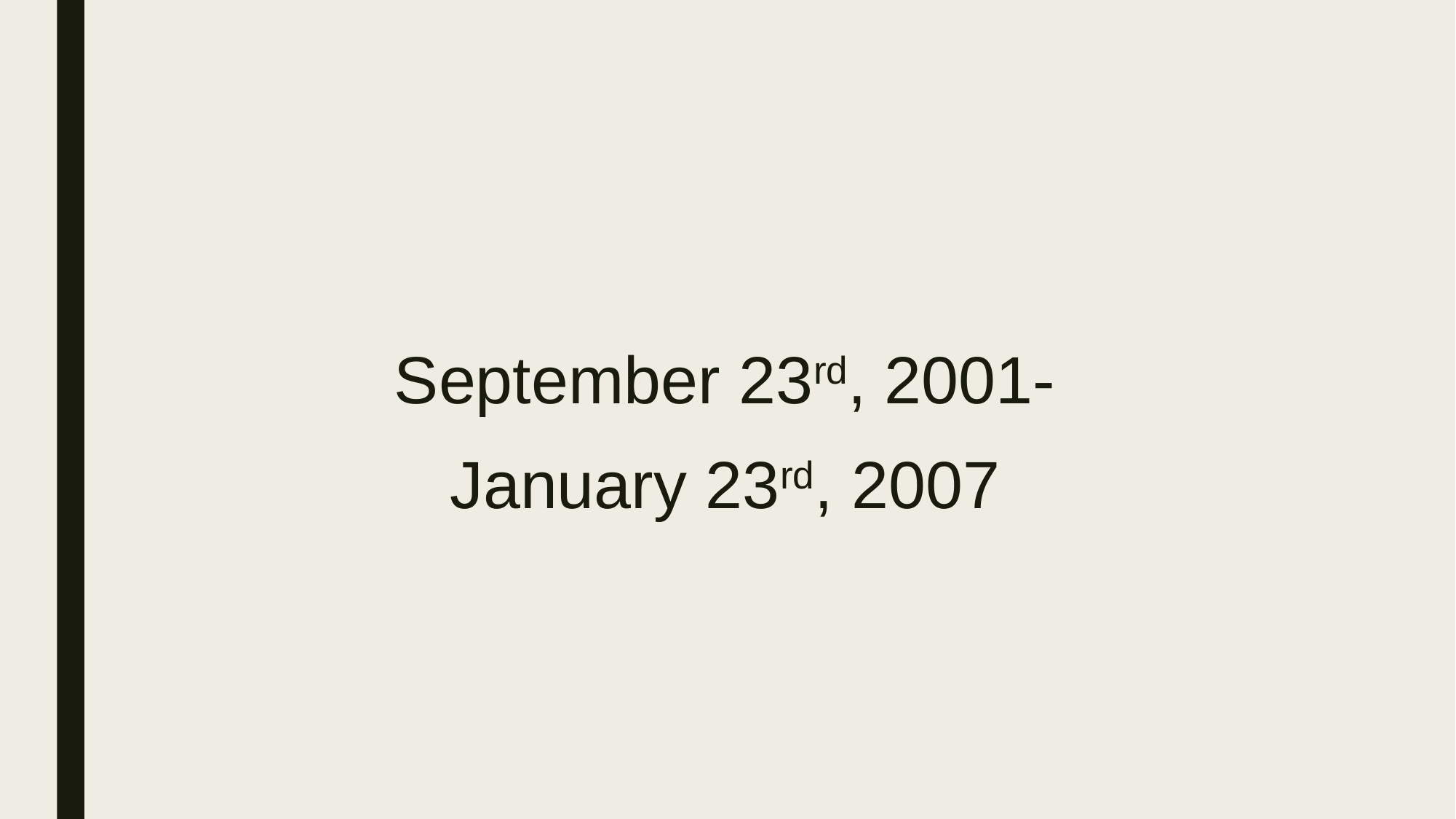

# September 23rd, 2001-
January 23rd, 2007